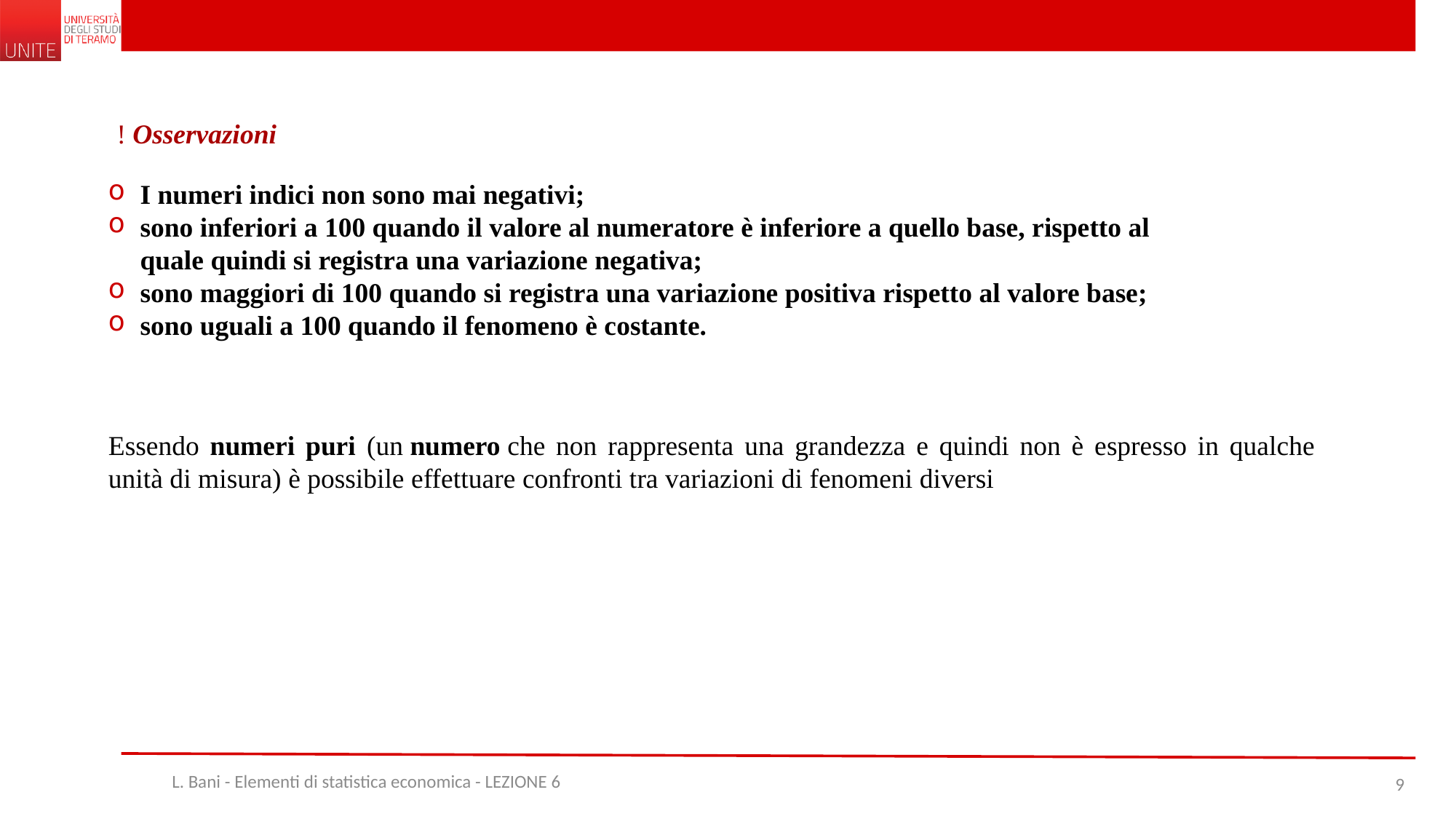

! Osservazioni
I numeri indici non sono mai negativi;
sono inferiori a 100 quando il valore al numeratore è inferiore a quello base, rispetto al quale quindi si registra una variazione negativa;
sono maggiori di 100 quando si registra una variazione positiva rispetto al valore base;
sono uguali a 100 quando il fenomeno è costante.
Essendo numeri puri (un numero che non rappresenta una grandezza e quindi non è espresso in qualche unità di misura) è possibile effettuare confronti tra variazioni di fenomeni diversi
L. Bani - Elementi di statistica economica - LEZIONE 6
9